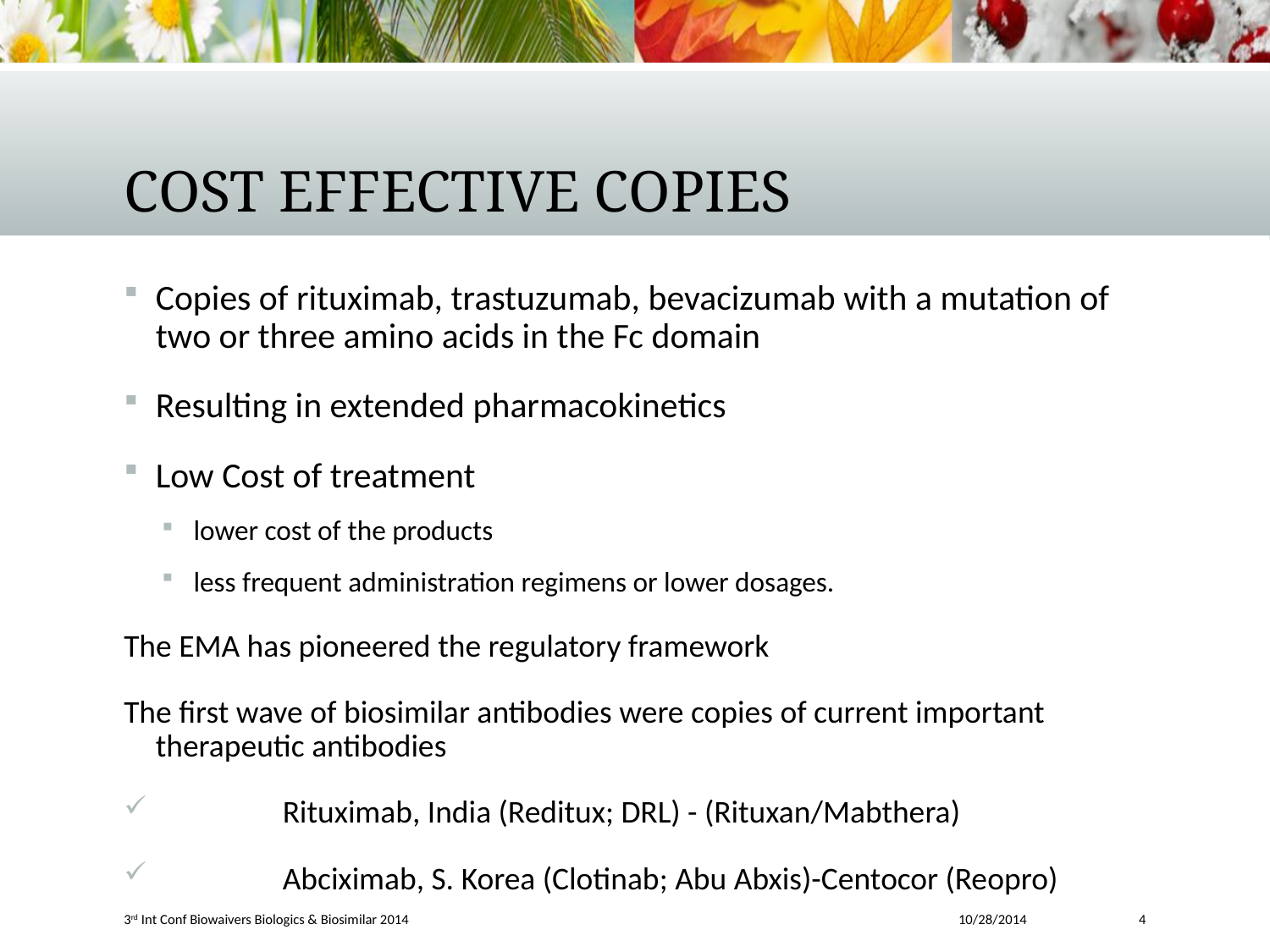

# cost Effective copies
Copies of rituximab, trastuzumab, bevacizumab with a mutation of two or three amino acids in the Fc domain
Resulting in extended pharmacokinetics
Low Cost of treatment
lower cost of the products
less frequent administration regimens or lower dosages.
The EMA has pioneered the regulatory framework
The first wave of biosimilar antibodies were copies of current important therapeutic antibodies
	Rituximab, India (Reditux; DRL) - (Rituxan/Mabthera)
	Abciximab, S. Korea (Clotinab; Abu Abxis)-Centocor (Reopro)

3rd Int Conf Biowaivers Biologics & Biosimilar 2014
10/28/2014
4